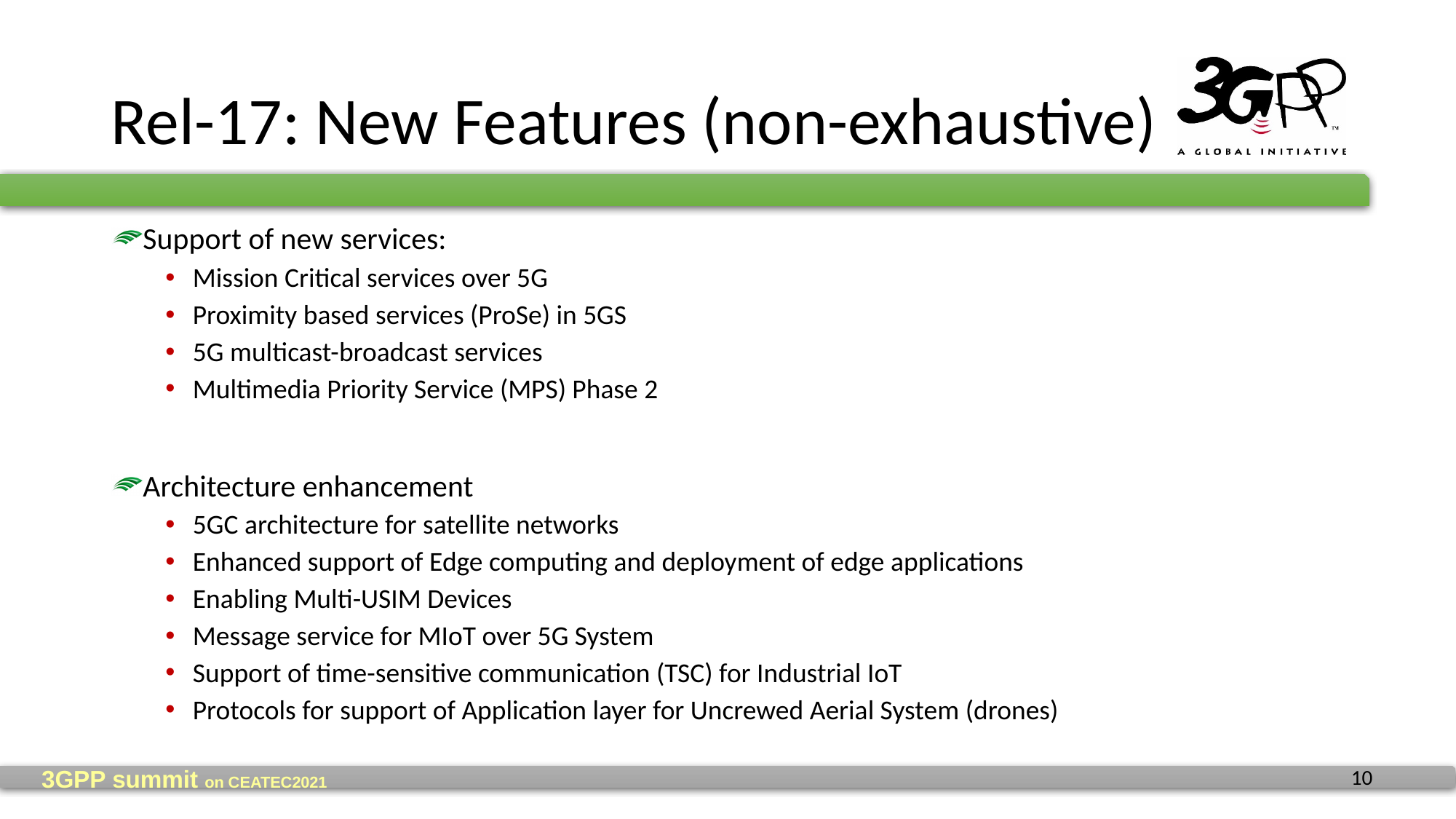

# Rel-17: New Features (non-exhaustive)
Support of new services:
Mission Critical services over 5G
Proximity based services (ProSe) in 5GS
5G multicast-broadcast services
Multimedia Priority Service (MPS) Phase 2

Architecture enhancement
5GC architecture for satellite networks
Enhanced support of Edge computing and deployment of edge applications
Enabling Multi-USIM Devices
Message service for MIoT over 5G System
Support of time-sensitive communication (TSC) for Industrial IoT
Protocols for support of Application layer for Uncrewed Aerial System (drones)